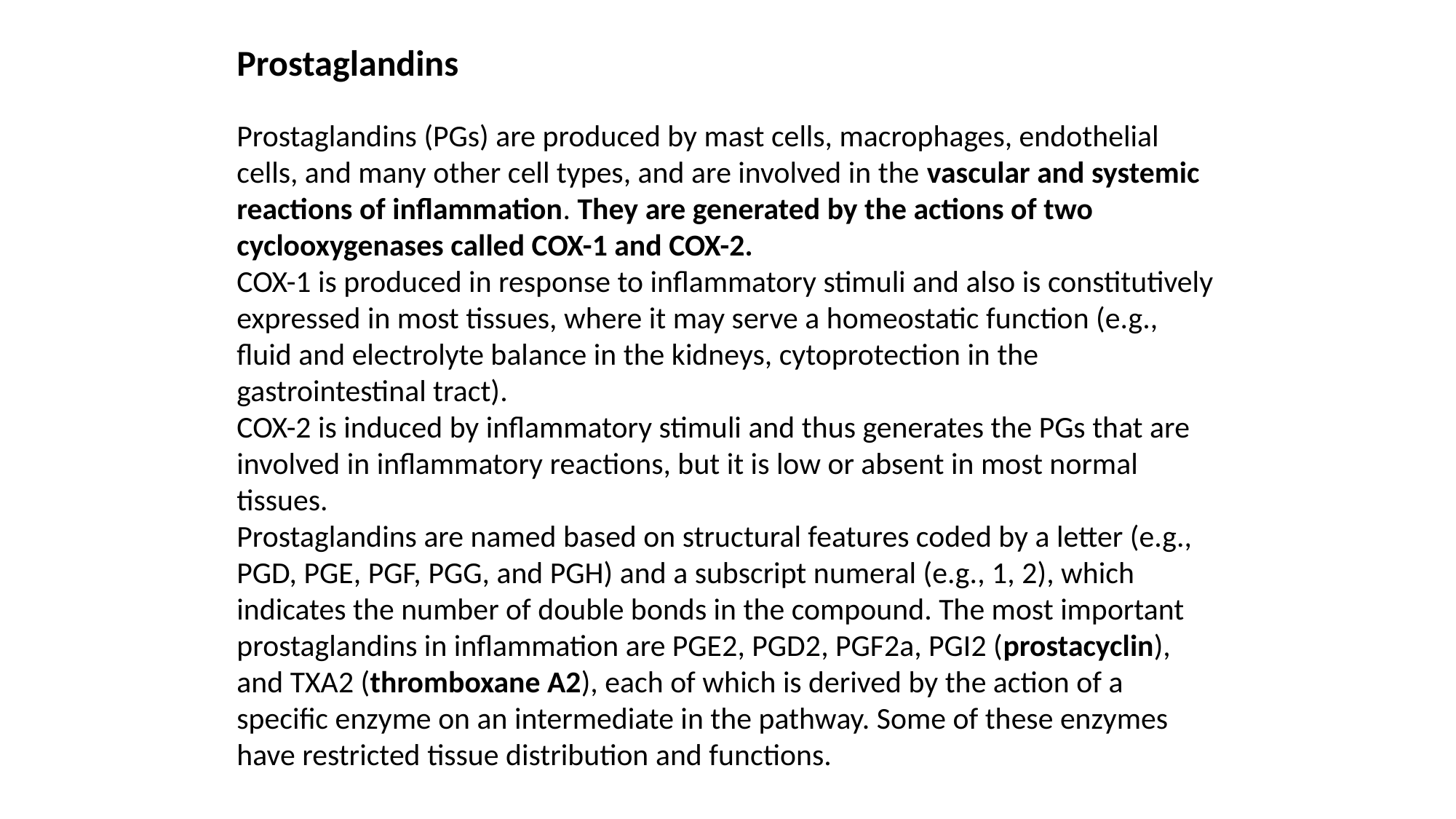

Prostaglandins

Prostaglandins (PGs) are produced by mast cells, macrophages, endothelial cells, and many other cell types, and are involved in the vascular and systemic reactions of inflammation. They are generated by the actions of two cyclooxygenases called COX-1 and COX-2.
COX-1 is produced in response to inflammatory stimuli and also is constitutively expressed in most tissues, where it may serve a homeostatic function (e.g., fluid and electrolyte balance in the kidneys, cytoprotection in the gastrointestinal tract).
COX-2 is induced by inflammatory stimuli and thus generates the PGs that are involved in inflammatory reactions, but it is low or absent in most normal tissues.
Prostaglandins are named based on structural features coded by a letter (e.g., PGD, PGE, PGF, PGG, and PGH) and a subscript numeral (e.g., 1, 2), which indicates the number of double bonds in the compound. The most important prostaglandins in inflammation are PGE2, PGD2, PGF2a, PGI2 (prostacyclin), and TXA2 (thromboxane A2), each of which is derived by the action of a specific enzyme on an intermediate in the pathway. Some of these enzymes have restricted tissue distribution and functions.